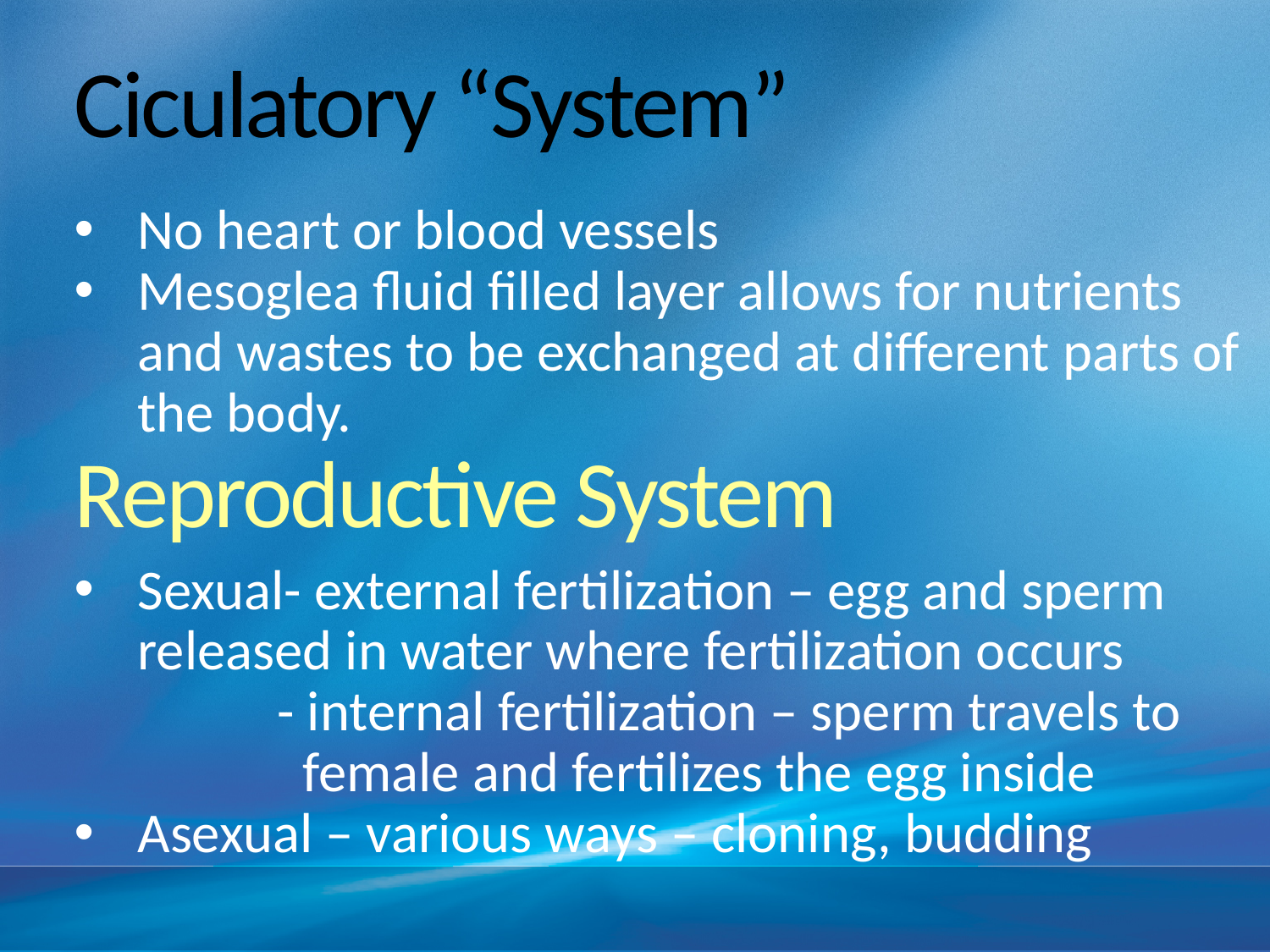

# Ciculatory “System”
No heart or blood vessels
Mesoglea fluid filled layer allows for nutrients and wastes to be exchanged at different parts of the body.
Reproductive System
Sexual- external fertilization – egg and sperm released in water where fertilization occurs
                - internal fertilization – sperm travels to 		        female and fertilizes the egg inside
Asexual – various ways – cloning, budding